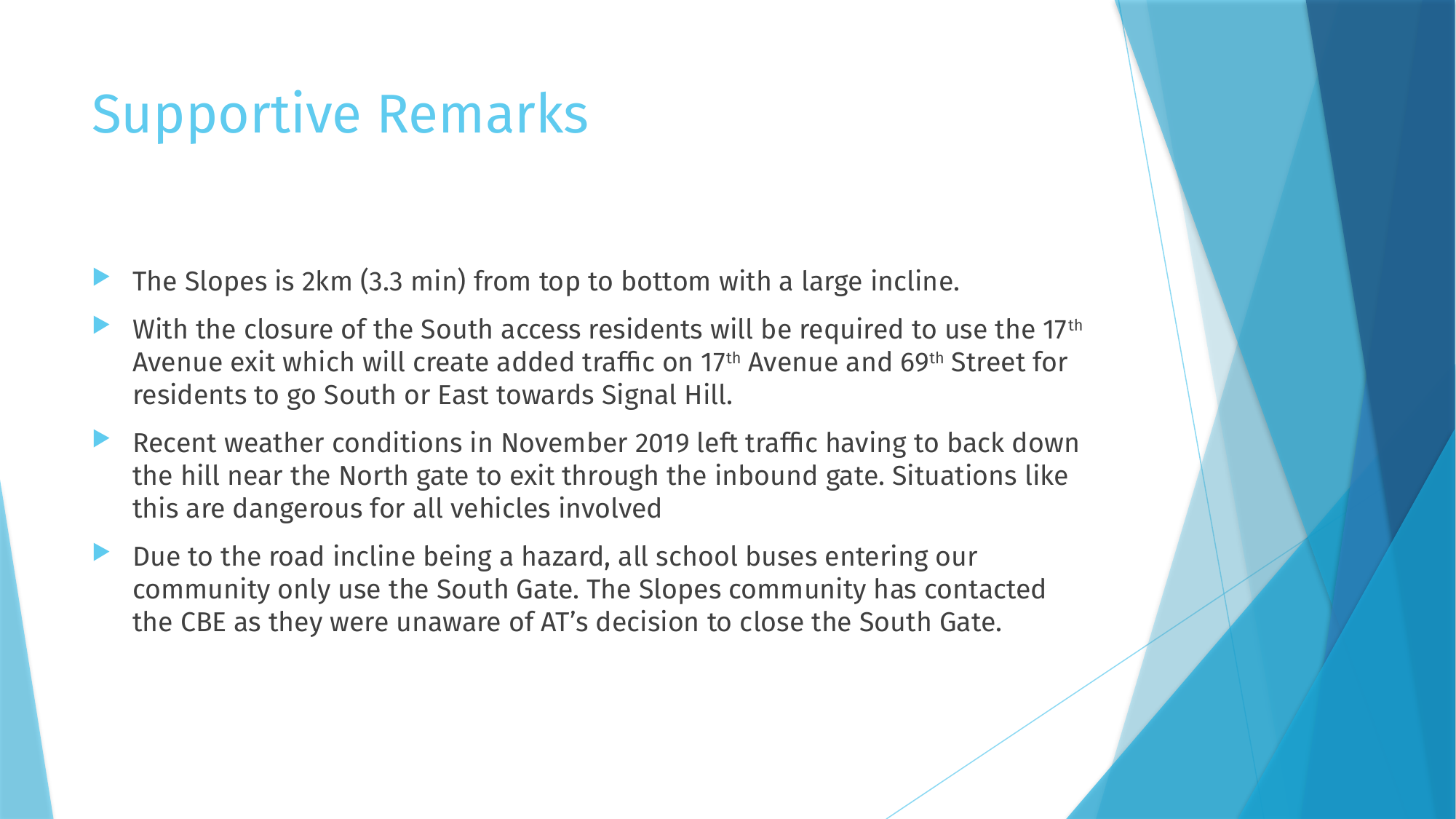

# Supportive Remarks
The Slopes is 2km (3.3 min) from top to bottom with a large incline.
With the closure of the South access residents will be required to use the 17th Avenue exit which will create added traffic on 17th Avenue and 69th Street for residents to go South or East towards Signal Hill.
Recent weather conditions in November 2019 left traffic having to back down the hill near the North gate to exit through the inbound gate. Situations like this are dangerous for all vehicles involved
Due to the road incline being a hazard, all school buses entering our community only use the South Gate. The Slopes community has contacted the CBE as they were unaware of AT’s decision to close the South Gate.